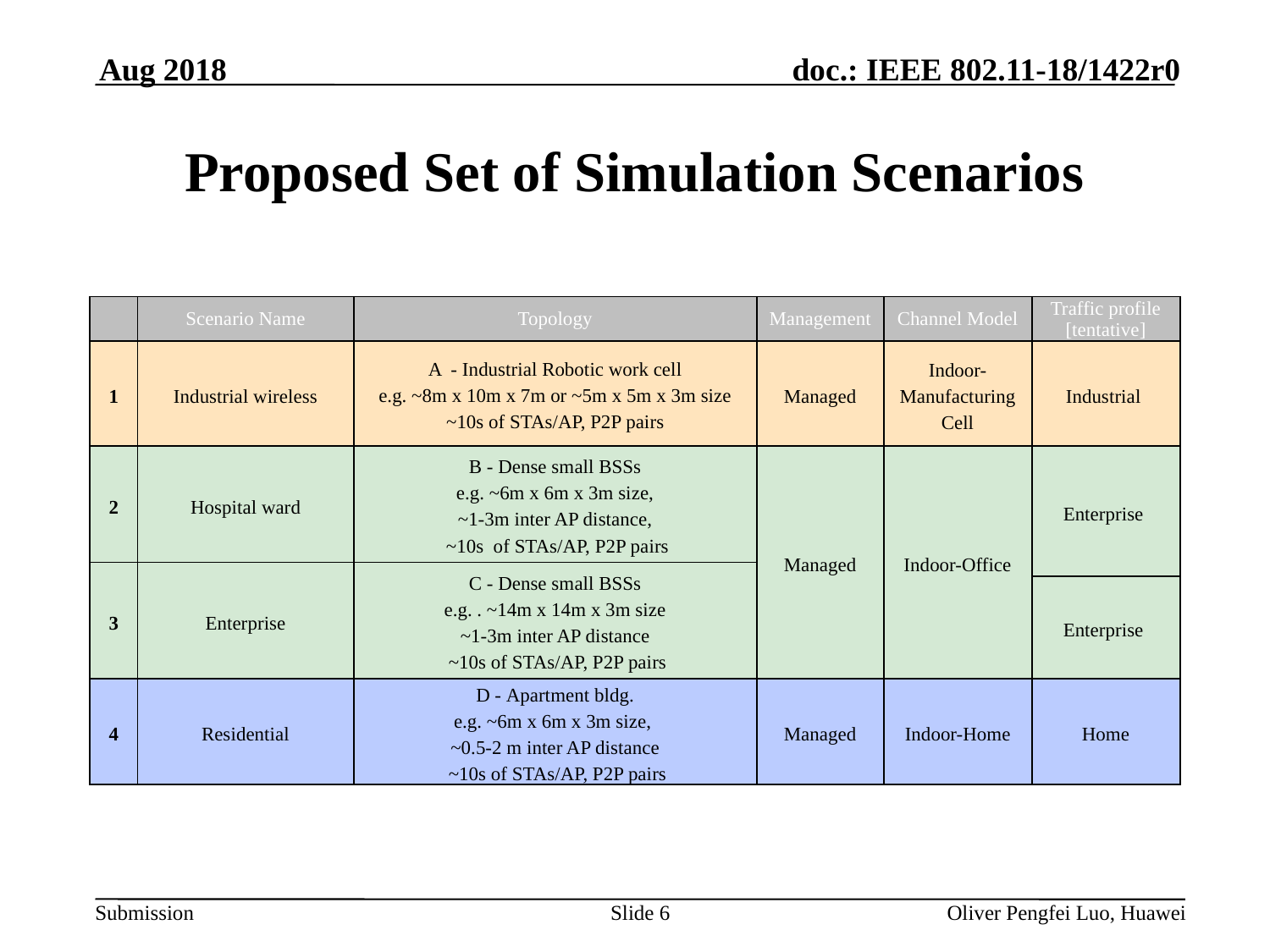

Aug 2018
# Proposed Set of Simulation Scenarios
|  | Scenario Name | Topology | Management | Channel Model | Traffic profile [tentative] |
| --- | --- | --- | --- | --- | --- |
| 1 | Industrial wireless | A - Industrial Robotic work cell e.g. ~8m x 10m x 7m or ~5m x 5m x 3m size ~10s of STAs/AP, P2P pairs | Managed | Indoor-Manufacturing Cell | Industrial |
| 2 | Hospital ward | B - Dense small BSSs e.g. ~6m x 6m x 3m size, ~1-3m inter AP distance, ~10s of STAs/AP, P2P pairs | Managed | Indoor-Office | Enterprise |
| 3 | Enterprise | C - Dense small BSSs e.g. . ~14m x 14m x 3m size ~1-3m inter AP distance ~10s of STAs/AP, P2P pairs |  |  |  |
|  |  |  |  |  | Enterprise |
| 4 | Residential | D - Apartment bldg. e.g. ~6m x 6m x 3m size, ~0.5-2 m inter AP distance ~10s of STAs/AP, P2P pairs | Managed | Indoor-Home | Home |
Slide 6
Oliver Pengfei Luo, Huawei